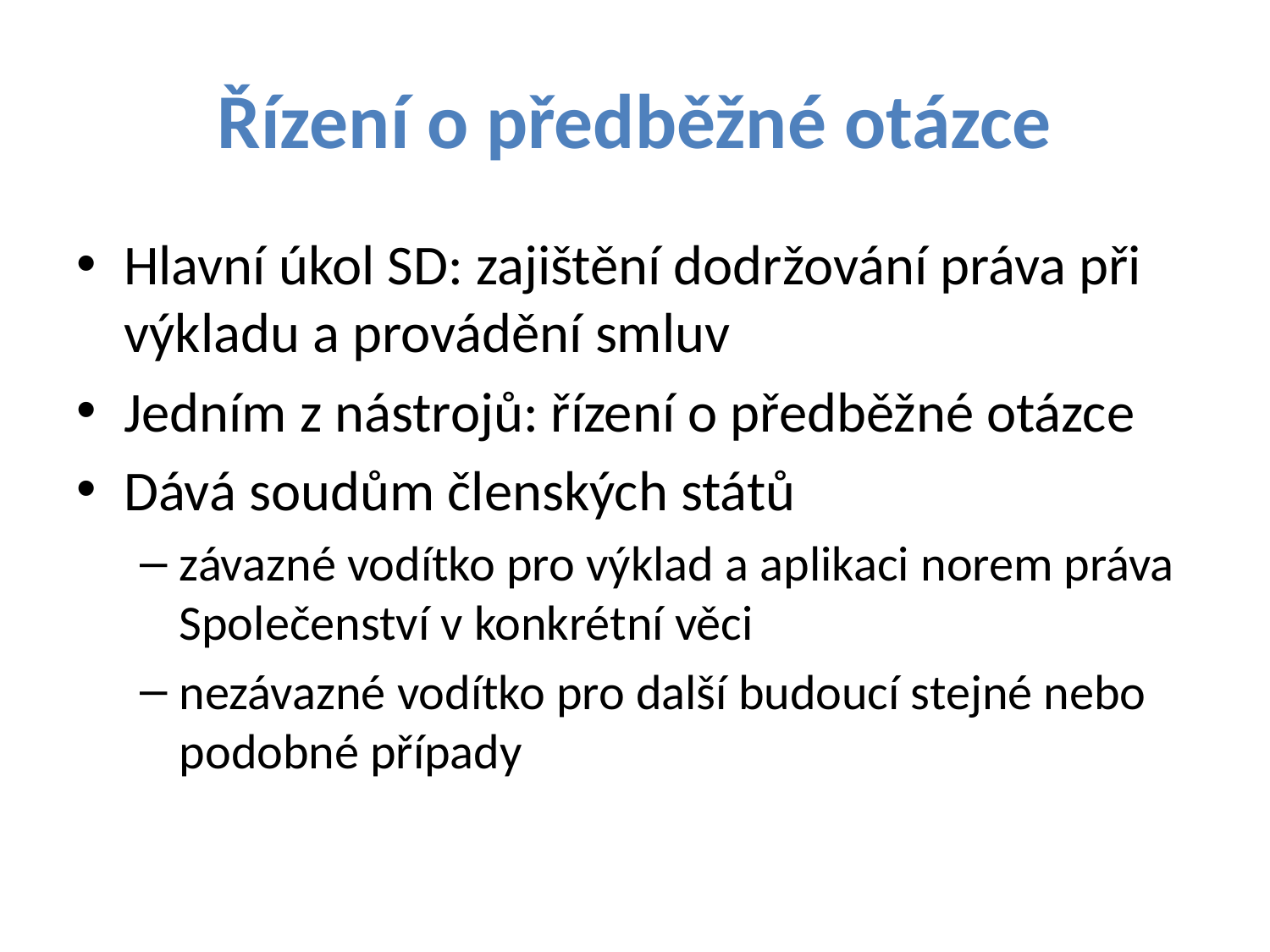

# Řízení o předběžné otázce
Hlavní úkol SD: zajištění dodržování práva při výkladu a provádění smluv
Jedním z nástrojů: řízení o předběžné otázce
Dává soudům členských států
závazné vodítko pro výklad a aplikaci norem práva Společenství v konkrétní věci
nezávazné vodítko pro další budoucí stejné nebo podobné případy